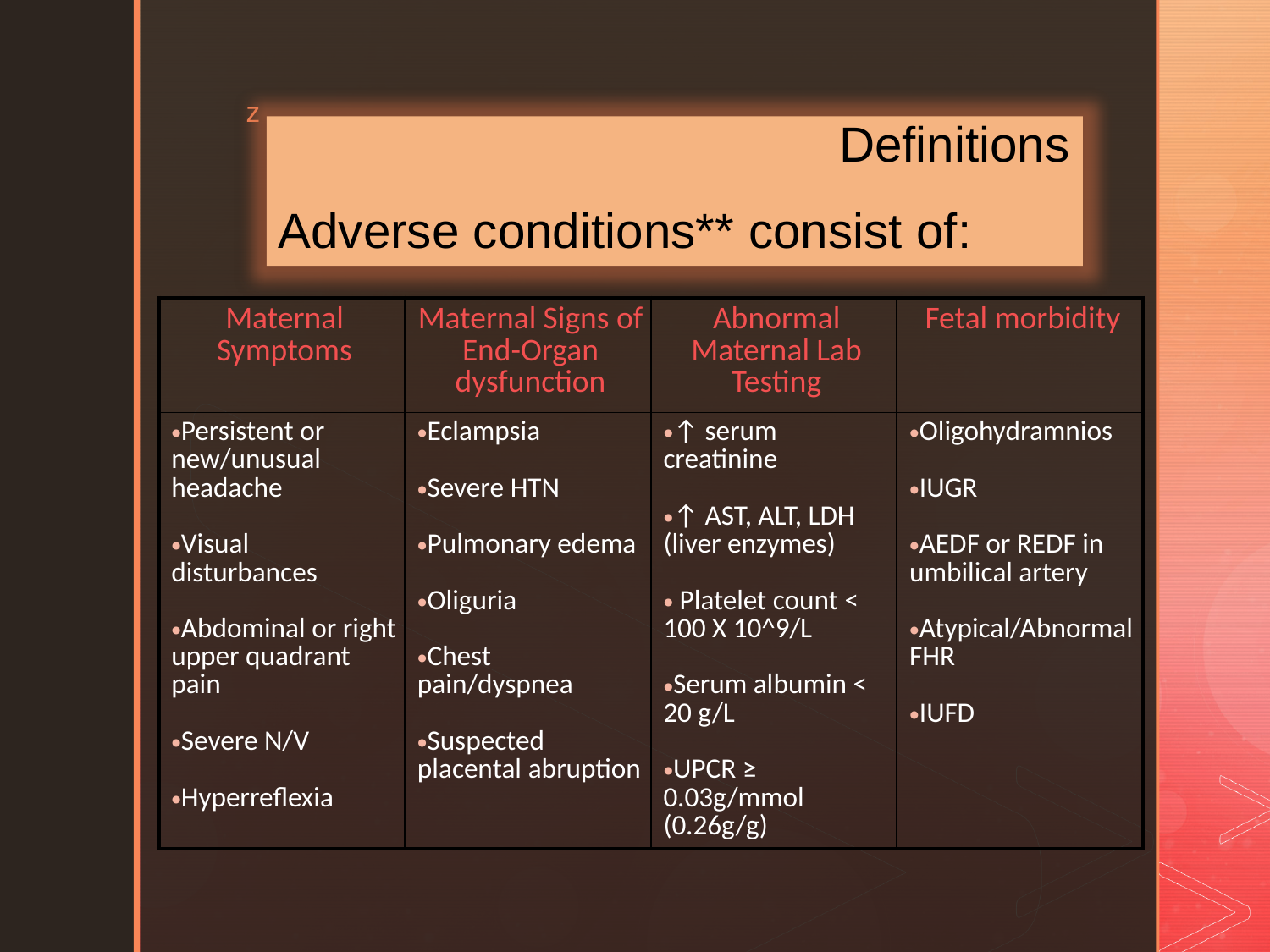

Definitions
Adverse conditions** consist of:
| Maternal Symptoms | Maternal Signs of End-Organ dysfunction | Abnormal Maternal Lab Testing | Fetal morbidity |
| --- | --- | --- | --- |
| Persistent or new/unusual headache Visual disturbances Abdominal or right upper quadrant pain Severe N/V Hyperreflexia | Eclampsia Severe HTN Pulmonary edema Oliguria Chest pain/dyspnea Suspected placental abruption | ↑ serum creatinine ↑ AST, ALT, LDH (liver enzymes) Platelet count < 100 X 10^9/L Serum albumin < 20 g/L UPCR ≥ 0.03g/mmol (0.26g/g) | Oligohydramnios IUGR AEDF or REDF in umbilical artery Atypical/Abnormal FHR IUFD |